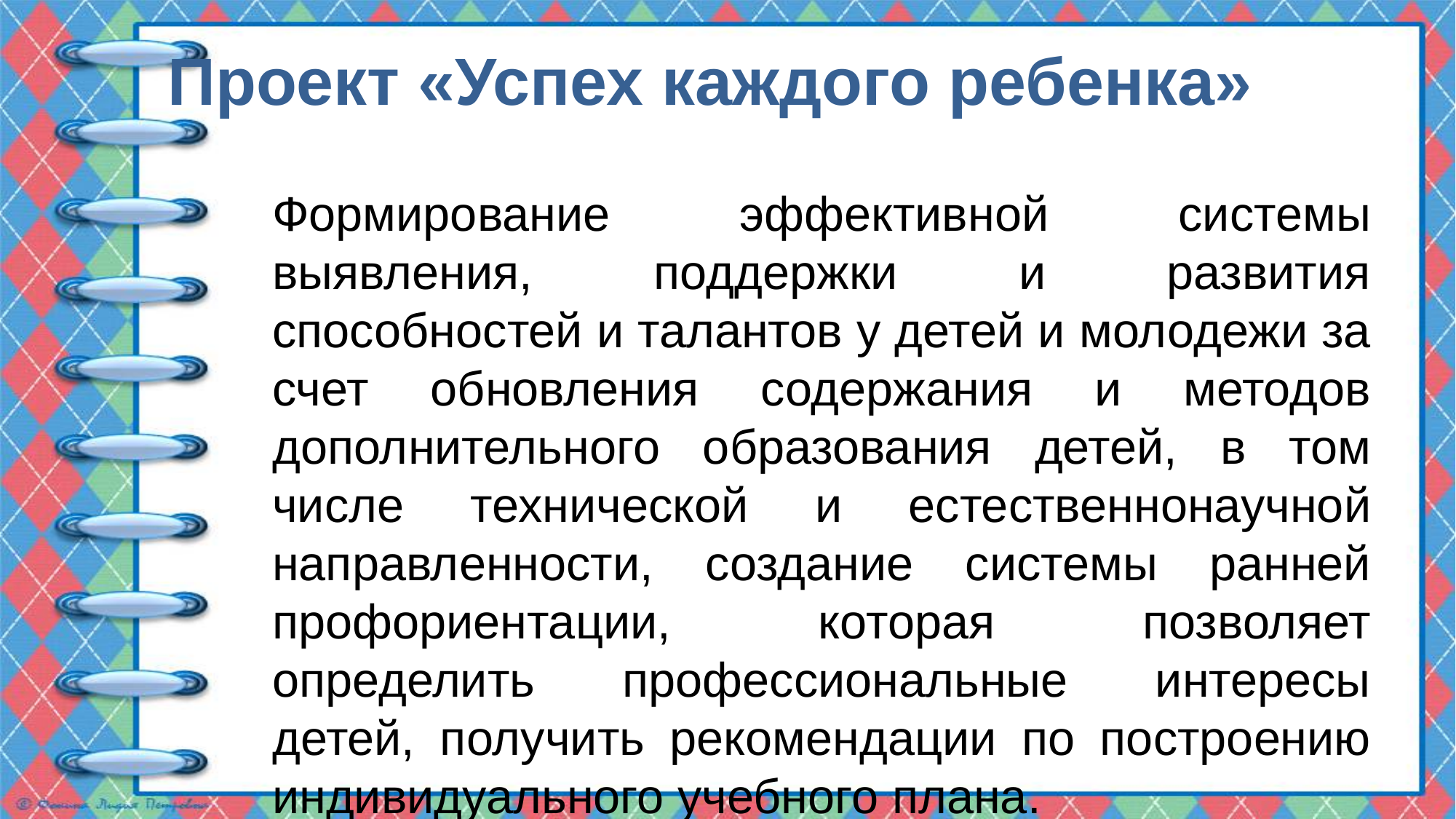

# Проект «Успех каждого ребенка»
Формирование эффективной системы выявления, поддержки и развития способностей и талантов у детей и молодежи за счет обновления содержания и методов дополнительного образования детей, в том числе технической и естественнонаучной направленности, создание системы ранней профориентации, которая позволяет определить профессиональные интересы детей, получить рекомендации по построению индивидуального учебного плана.